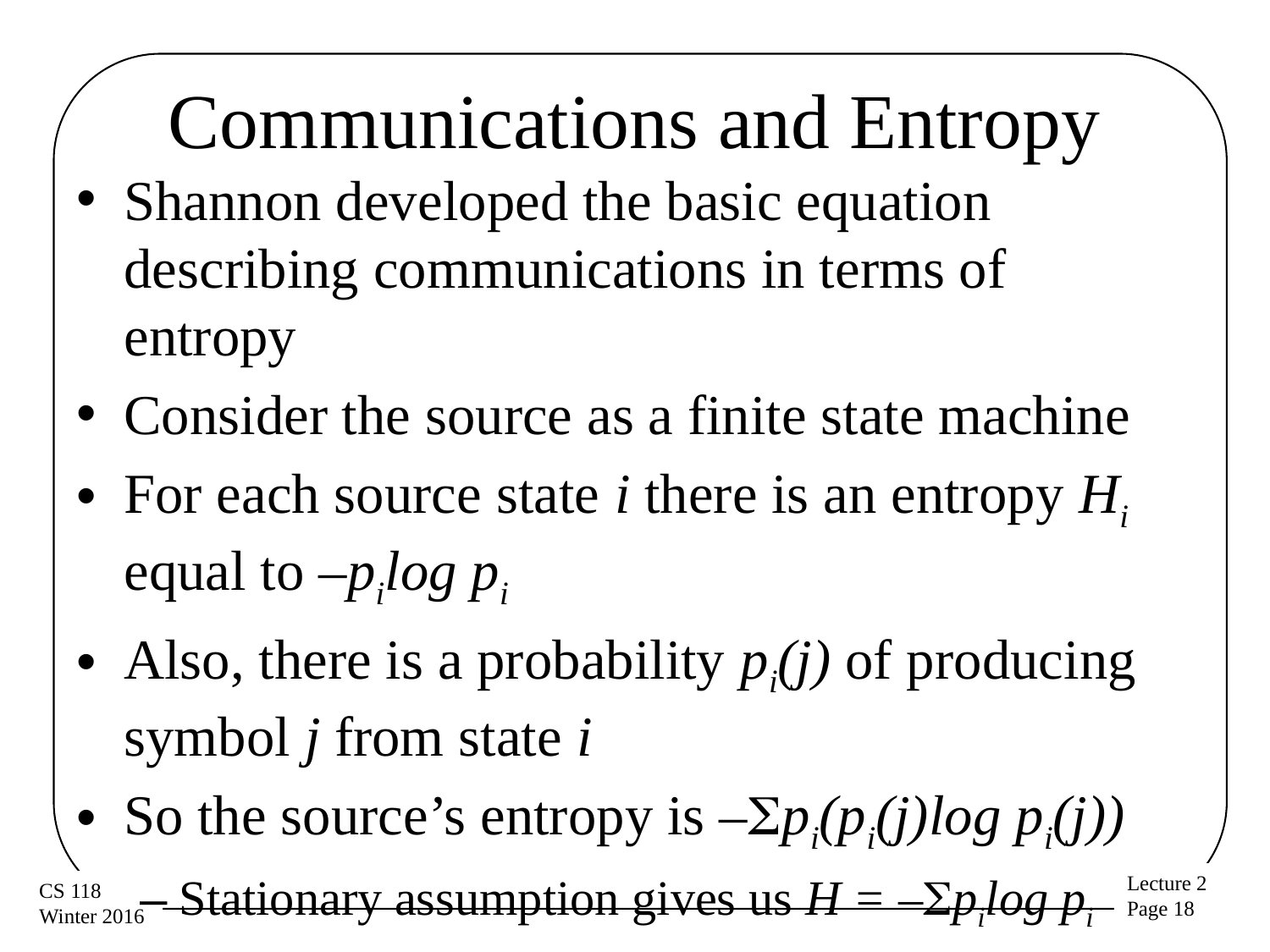

# Communications and Entropy
Shannon developed the basic equation describing communications in terms of entropy
Consider the source as a finite state machine
For each source state i there is an entropy Hi equal to –pilog pi
Also, there is a probability pi(j) of producing symbol j from state i
So the source’s entropy is –Σpi(pi(j)log pi(j))
Stationary assumption gives us H = –Σpilog pi